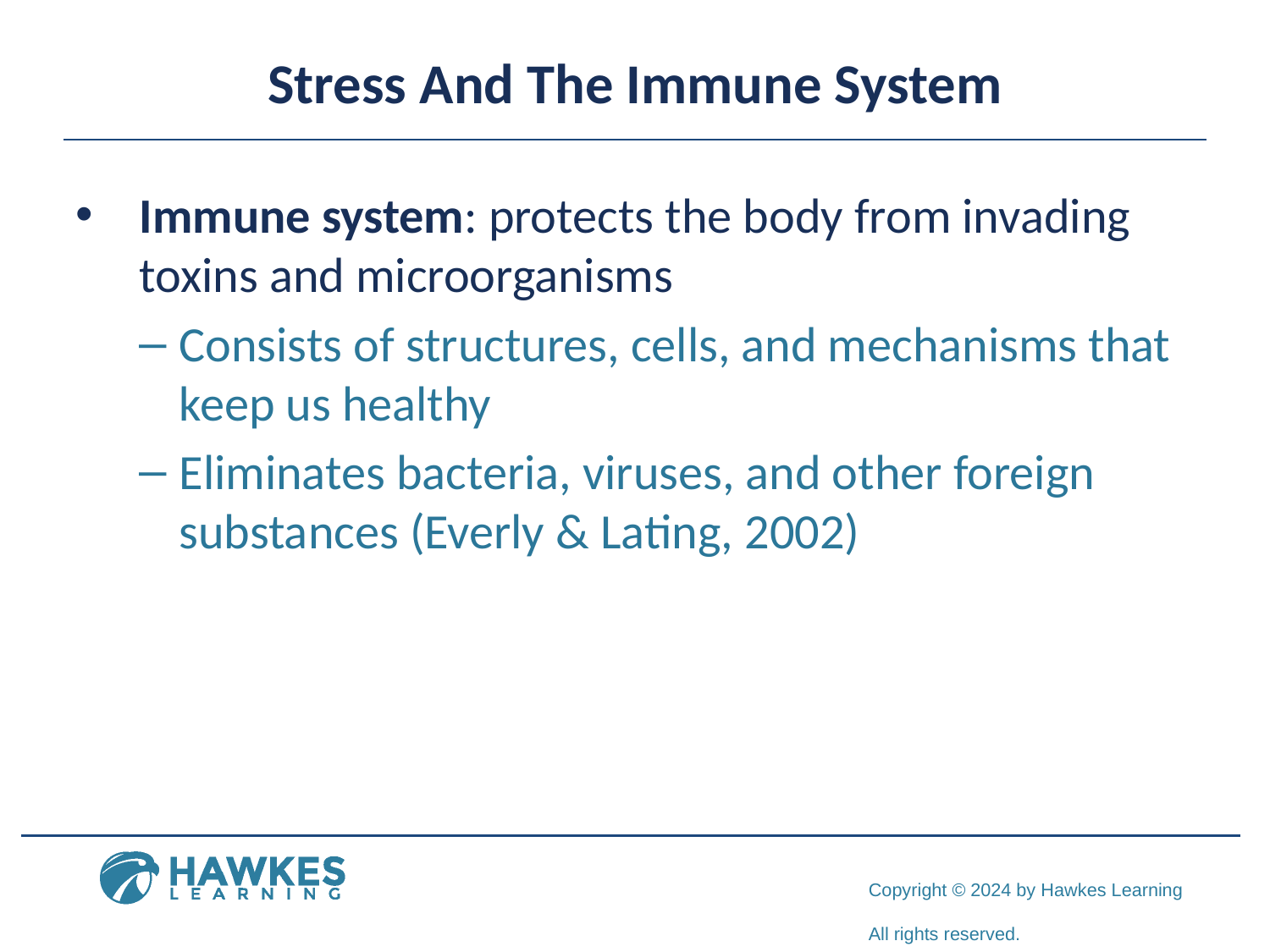

# Stress And The Immune System
Immune system: protects the body from invading toxins and microorganisms
Consists of structures, cells, and mechanisms that keep us healthy
Eliminates bacteria, viruses, and other foreign substances (Everly & Lating, 2002)